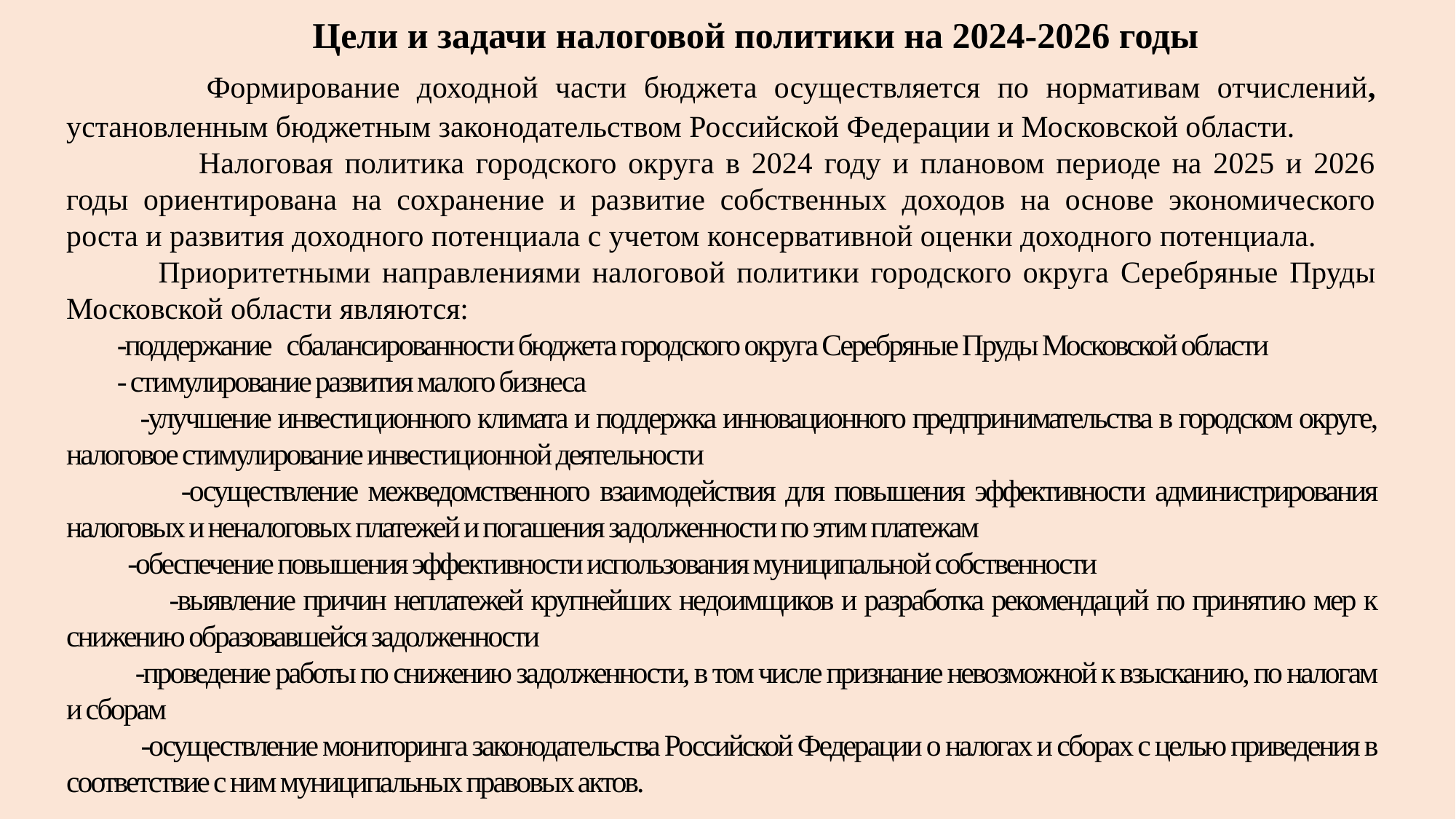

Цели и задачи налоговой политики на 2024-2026 годы
       Формирование доходной части бюджета осуществляется по нормативам отчислений, установленным бюджетным законодательством Российской Федерации и Московской области.
	  Налоговая политика городского округа в 2024 году и плановом периоде на 2025 и 2026 годы ориентирована на сохранение и развитие собственных доходов на основе экономического роста и развития доходного потенциала с учетом консервативной оценки доходного потенциала.
        Приоритетными направлениями налоговой политики городского округа Серебряные Пруды Московской области являются:
         -поддержание   сбалансированности бюджета городского округа Серебряные Пруды Московской области
         - стимулирование развития малого бизнеса
         -улучшение инвестиционного климата и поддержка инновационного предпринимательства в городском округе, налоговое стимулирование инвестиционной деятельности
          -осуществление межведомственного взаимодействия для повышения эффективности администрирования налоговых и неналоговых платежей и погашения задолженности по этим платежам
           -обеспечение повышения эффективности использования муниципальной собственности
           -выявление причин неплатежей крупнейших недоимщиков и разработка рекомендаций по принятию мер к снижению образовавшейся задолженности
           -проведение работы по снижению задолженности, в том числе признание невозможной к взысканию, по налогам и сборам
            -осуществление мониторинга законодательства Российской Федерации о налогах и сборах с целью приведения в соответствие с ним муниципальных правовых актов.